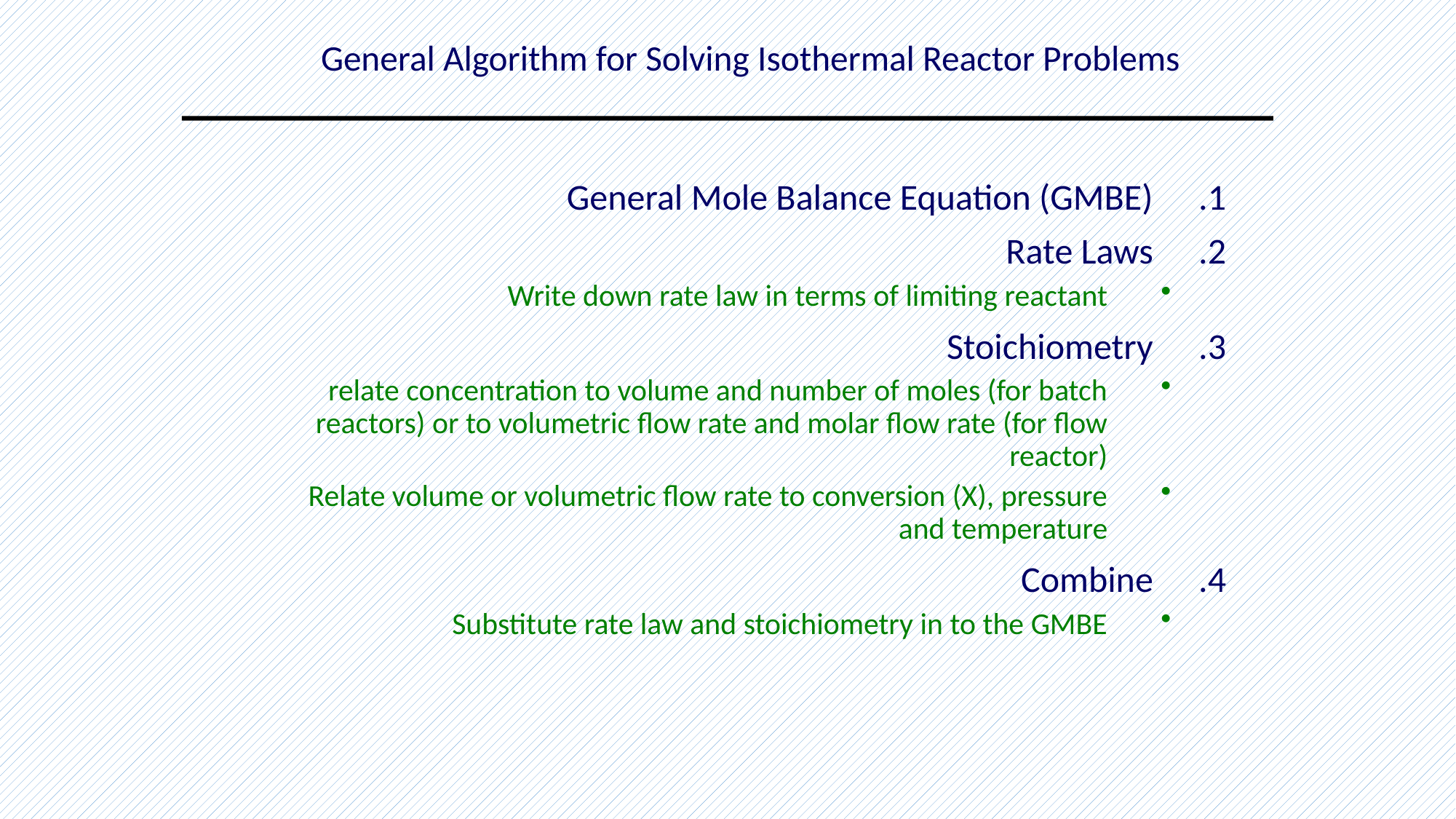

# General Algorithm for Solving Isothermal Reactor Problems

General Mole Balance Equation (GMBE)
Rate Laws
Write down rate law in terms of limiting reactant
Stoichiometry
relate concentration to volume and number of moles (for batch reactors) or to volumetric flow rate and molar flow rate (for flow reactor)
Relate volume or volumetric flow rate to conversion (X), pressure and temperature
Combine
Substitute rate law and stoichiometry in to the GMBE